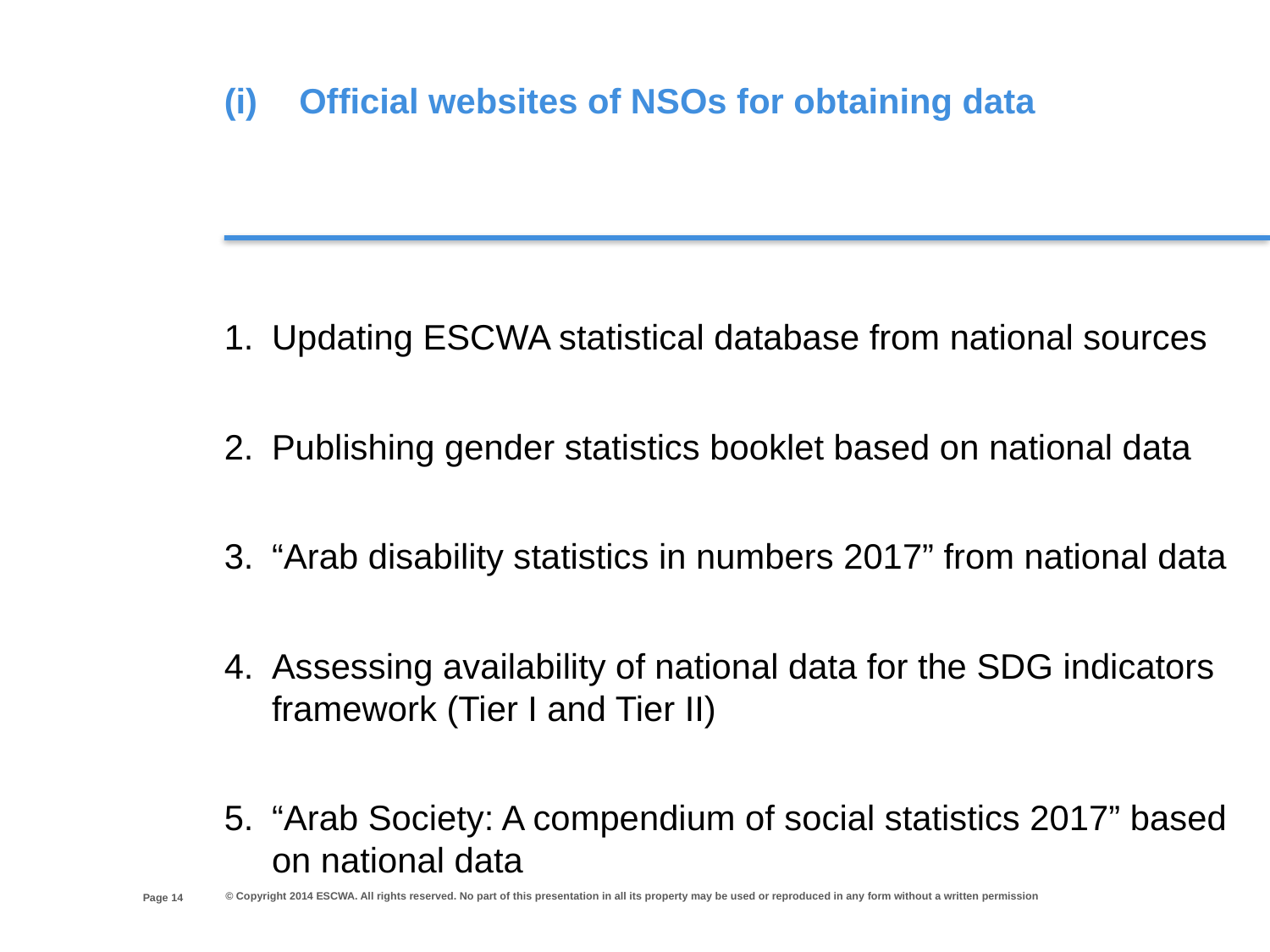

(i)	Official websites of NSOs for obtaining data
Updating ESCWA statistical database from national sources

Publishing gender statistics booklet based on national data

“Arab disability statistics in numbers 2017” from national data

Assessing availability of national data for the SDG indicators framework (Tier I and Tier II)

“Arab Society: A compendium of social statistics 2017” based on national data